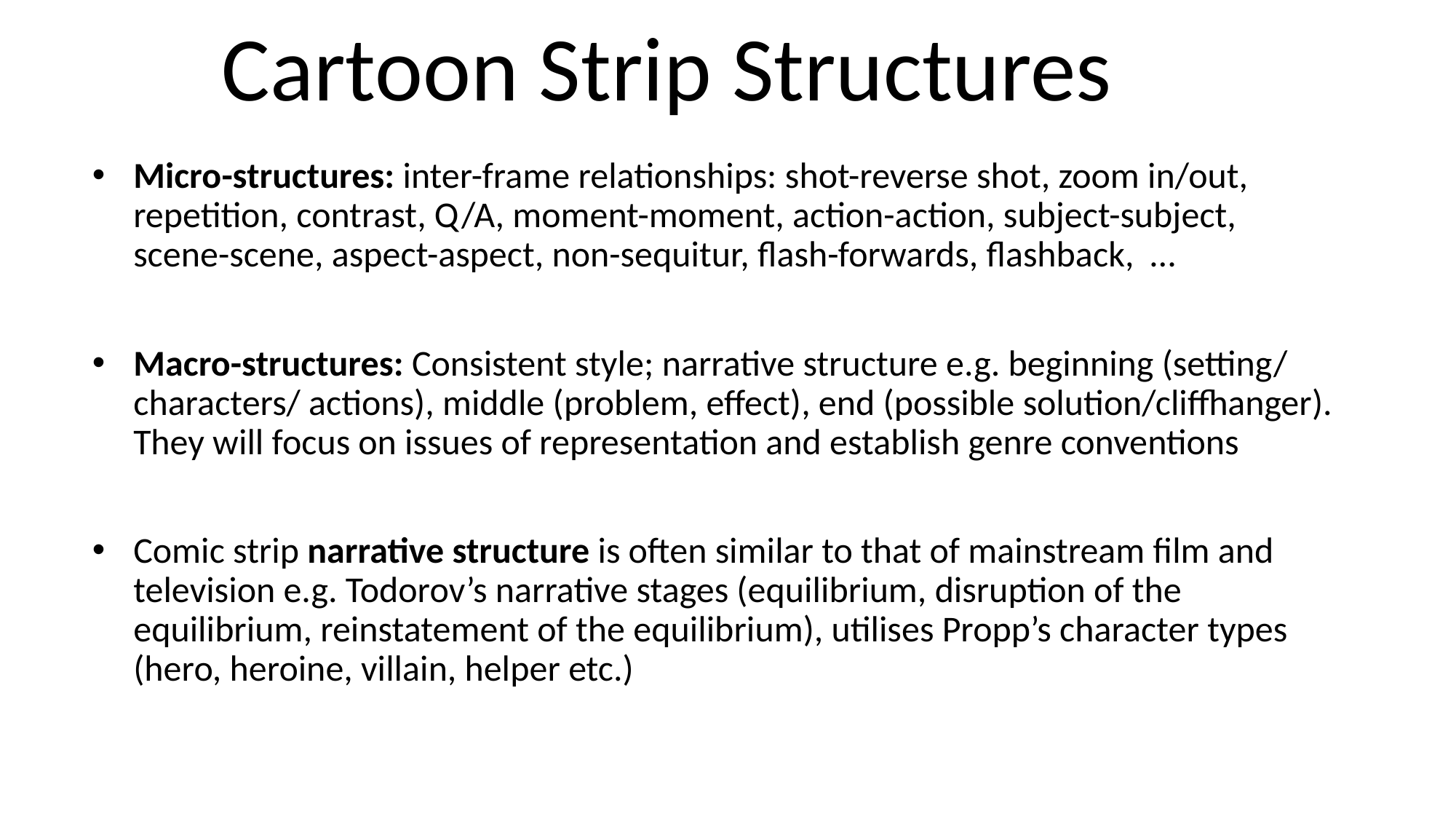

# Cartoon Strip Structures
Micro-structures: inter-frame relationships: shot-reverse shot, zoom in/out, repetition, contrast, Q/A, moment-moment, action-action, subject-subject, scene-scene, aspect-aspect, non-sequitur, flash-forwards, flashback,  …

Macro-structures: Consistent style; narrative structure e.g. beginning (setting/ characters/ actions), middle (problem, effect), end (possible solution/cliffhanger). They will focus on issues of representation and establish genre conventions

Comic strip narrative structure is often similar to that of mainstream film and television e.g. Todorov’s narrative stages (equilibrium, disruption of the equilibrium, reinstatement of the equilibrium), utilises Propp’s character types (hero, heroine, villain, helper etc.)